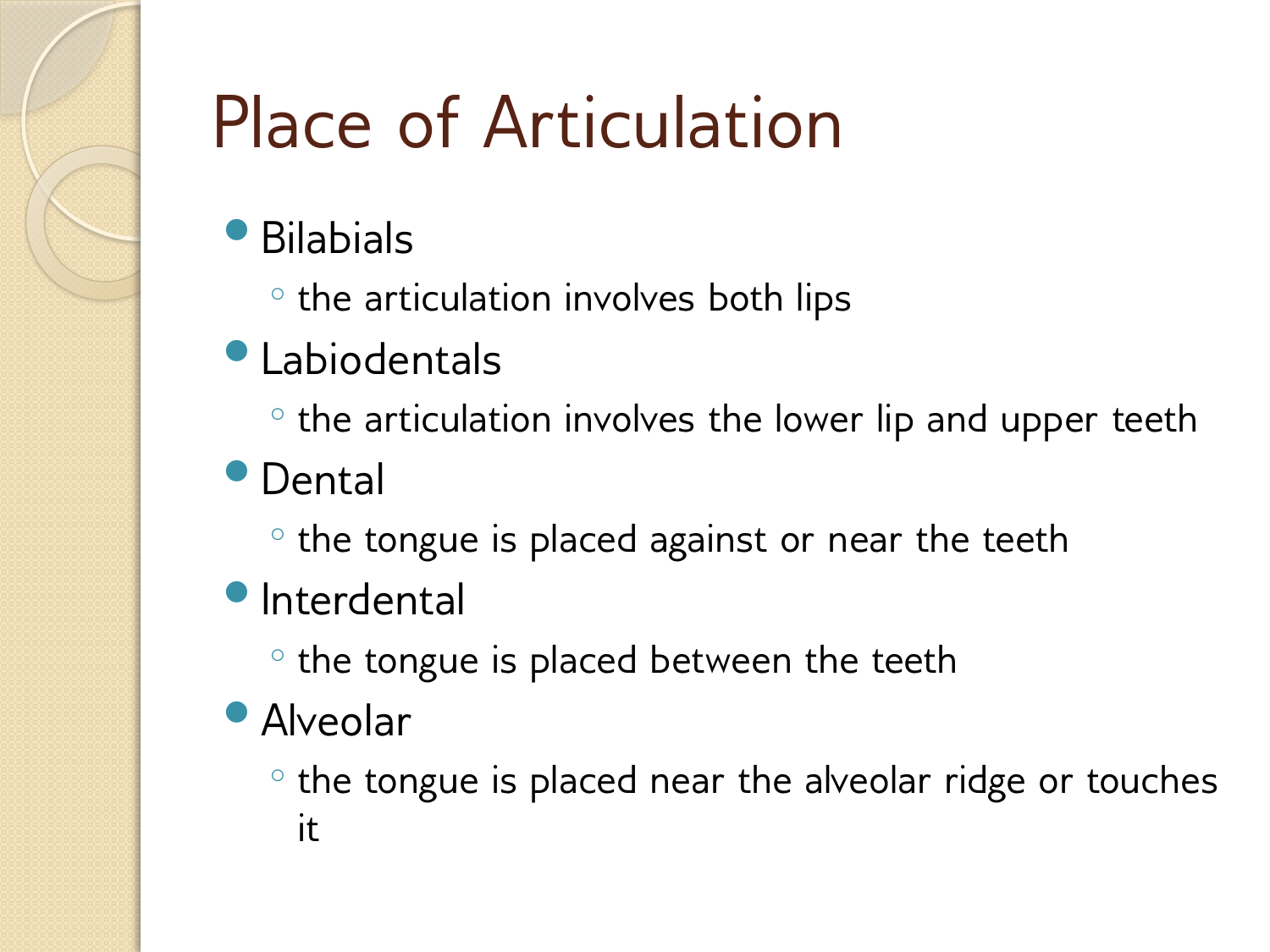

# Place of Articulation
Bilabials
the articulation involves both lips
Labiodentals
the articulation involves the lower lip and upper teeth
Dental
the tongue is placed against or near the teeth
Interdental
the tongue is placed between the teeth
Alveolar
the tongue is placed near the alveolar ridge or touches it